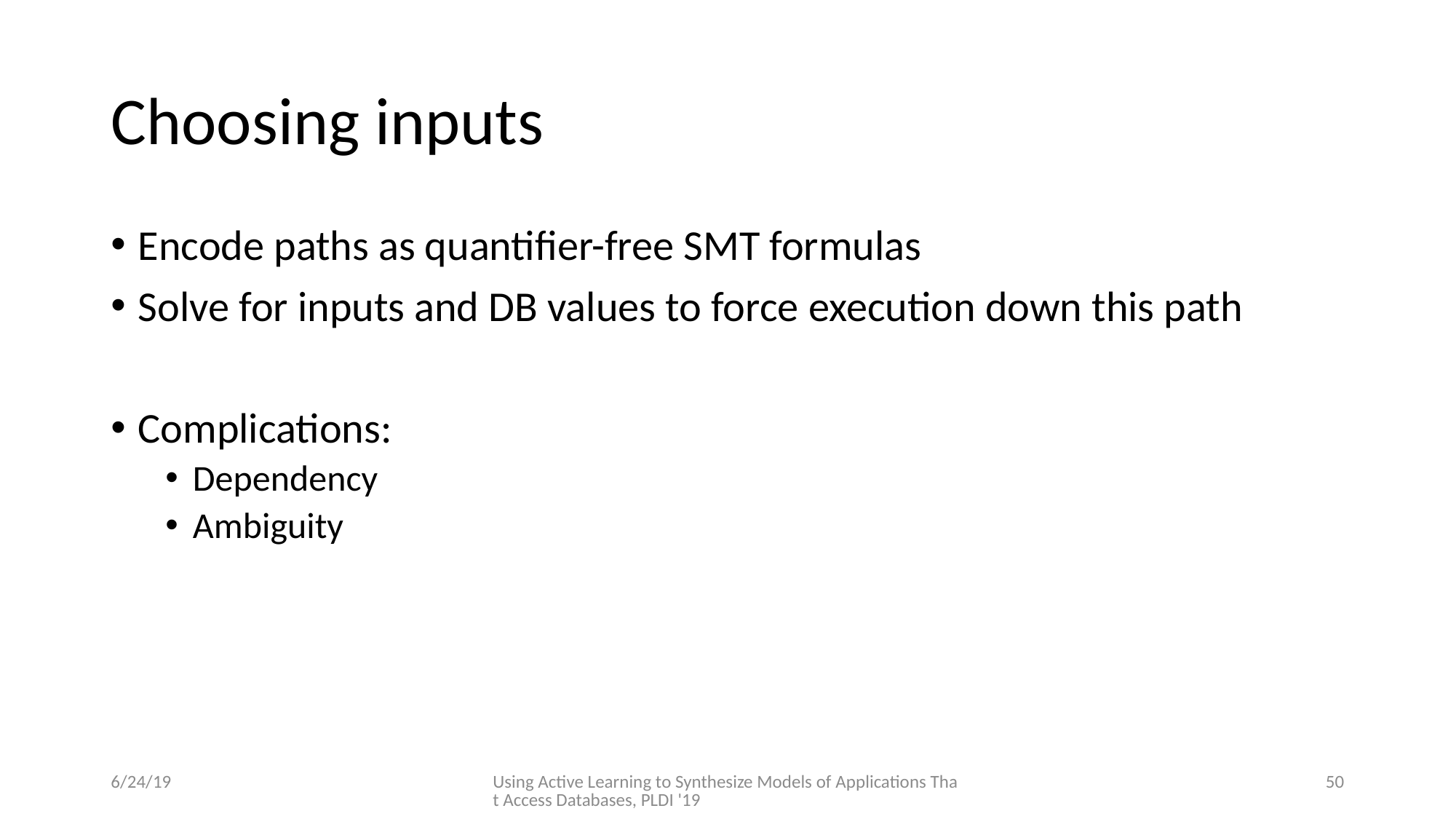

# Choosing inputs
Encode paths as quantifier-free SMT formulas
Solve for inputs and DB values to force execution down this path

Complications:
Dependency
Ambiguity

6/24/19
Using Active Learning to Synthesize Models of Applications That Access Databases, PLDI '19
50